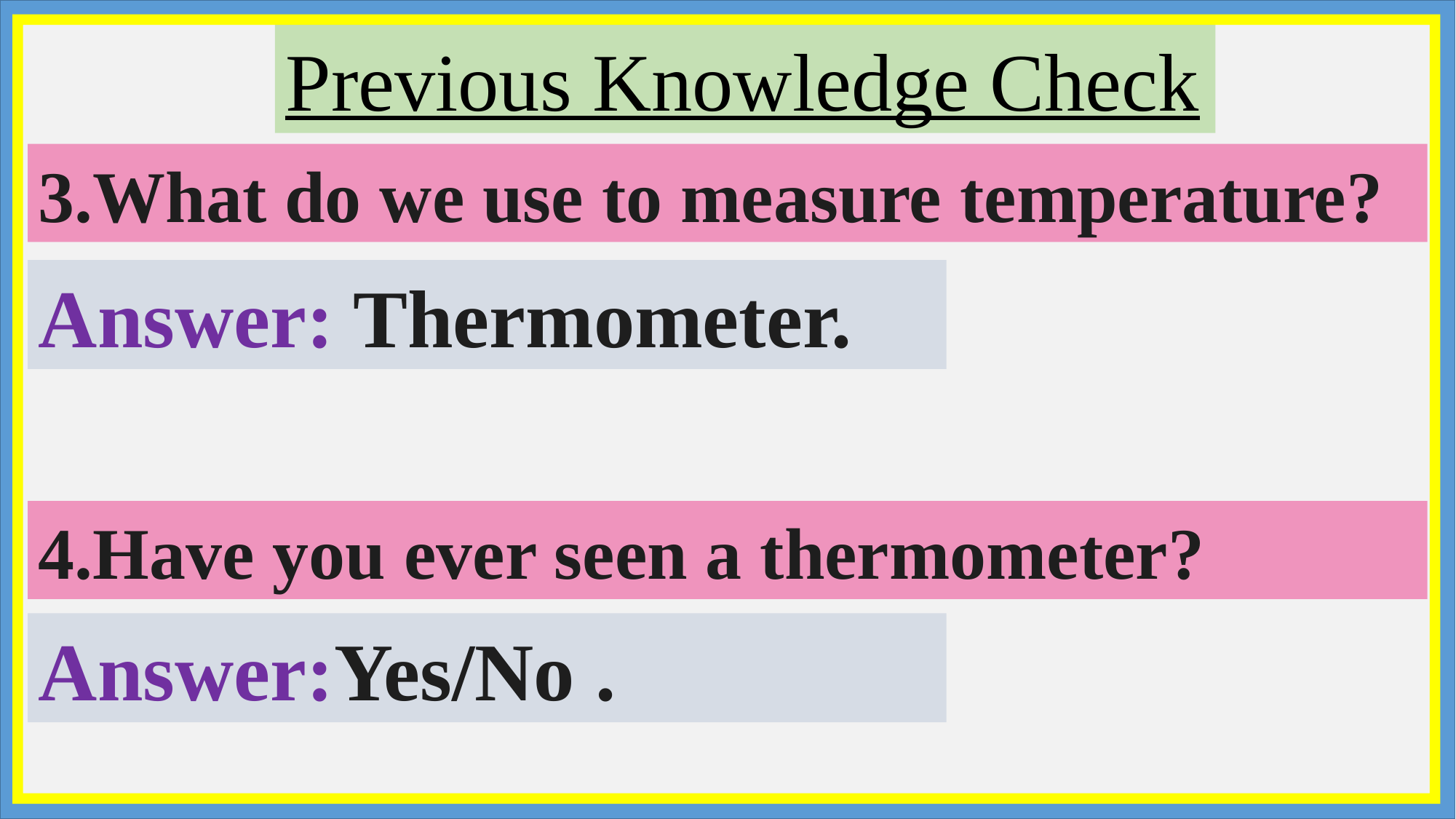

Previous Knowledge Check
3.What do we use to measure temperature?
Answer: Thermometer.
4.Have you ever seen a thermometer?
Answer:Yes/No .